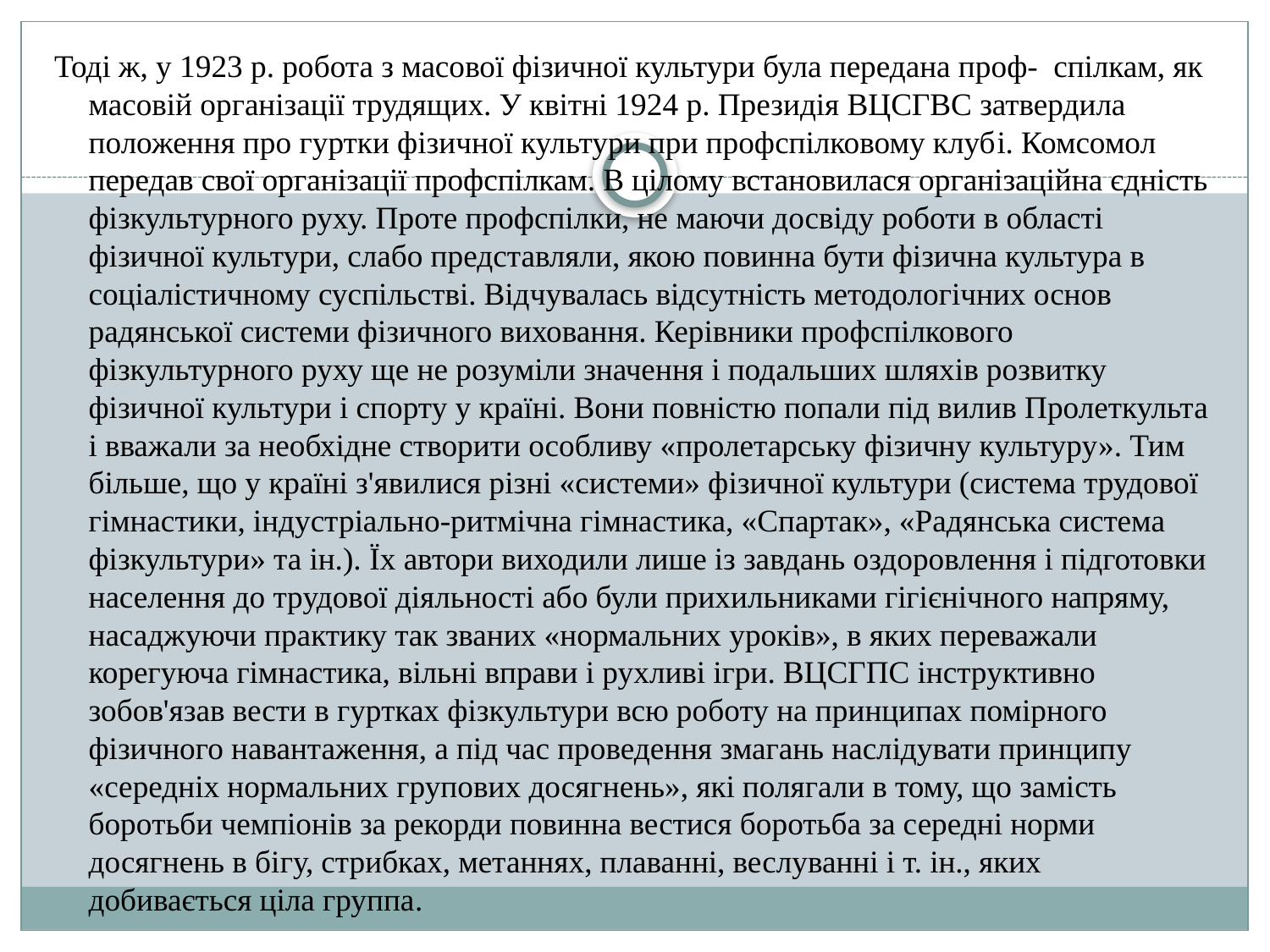

Тоді ж, у 1923 р. робота з масової фізичної культури була передана проф-  спілкам, як масовій організації трудящих. У квітні 1924 р. Президія ВЦСГВС затвердила положення про гуртки фізичної культури при профспілковому клубі. Комсомол передав свої організації профспілкам. В цілому встановилася організаційна єдність фізкультурного руху. Проте профспілки, не маючи досвіду роботи в області фізичної культури, слабо представляли, якою повинна бути фізична культура в соціалістичному суспільстві. Відчувалась відсутність методологічних основ радянської системи фізичного виховання. Керівники профспілкового фізкультурного руху ще не розуміли значення і подальших шляхів розвитку фізичної культури і спорту у країні. Вони повністю попали під вилив Пролеткульта і вважали за необхідне створити особливу «пролетарську фізичну культуру». Тим більше, що у країні з'явилися різні «системи» фізичної культури (система трудової гімнастики, індустріально-ритмічна гімнастика, «Спартак», «Радянська система фізкультури» та ін.). Їх автори виходили лише із завдань оздоровлення і підготовки населення до трудової діяльності або були прихильниками гігієнічного напряму, насаджуючи практику так званих «нормальних уроків», в яких переважали корегуюча гімнастика, вільні вправи і рухливі ігри. ВЦСГПС інструктивно зобов'язав вести в гуртках фізкультури всю роботу на принципах помірного фізичного навантаження, а під час проведення змагань наслідувати принципу «середніх нормальних групових досягнень», які полягали в тому, що замість боротьби чемпіонів за рекорди повинна вестися боротьба за середні норми досягнень в бігу, стрибках, метаннях, плаванні, веслуванні і т. ін., яких добивається ціла группа.